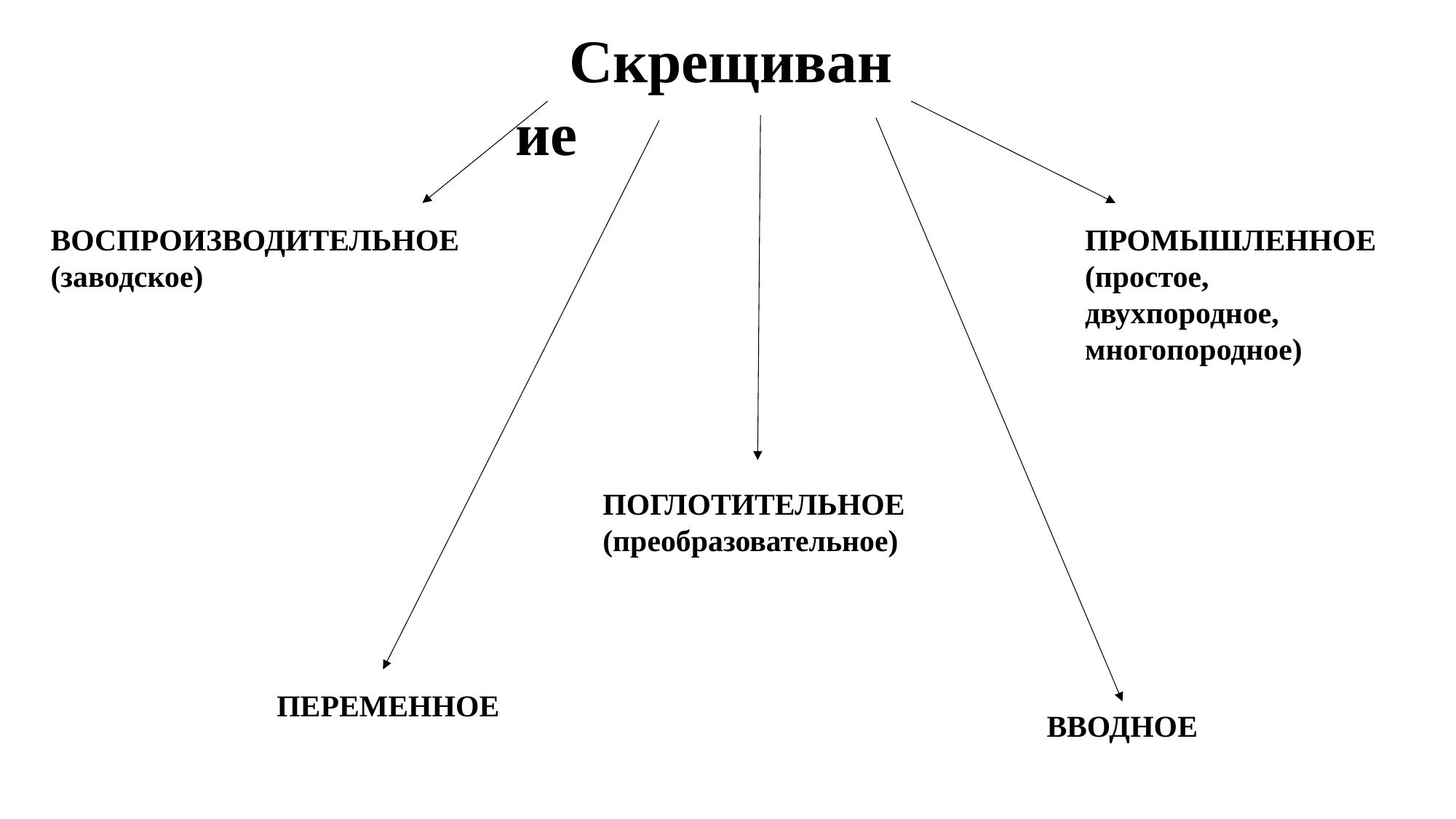

Скрещивание
ВОСПРОИЗВОДИТЕЛЬНОЕ
(заводское)
ПРОМЫШЛЕННОЕ
(простое,
двухпородное,
многопородное)
ПОГЛОТИТЕЛЬНОЕ
(преобразовательное)
ПЕРЕМЕННОЕ
ВВОДНОЕ